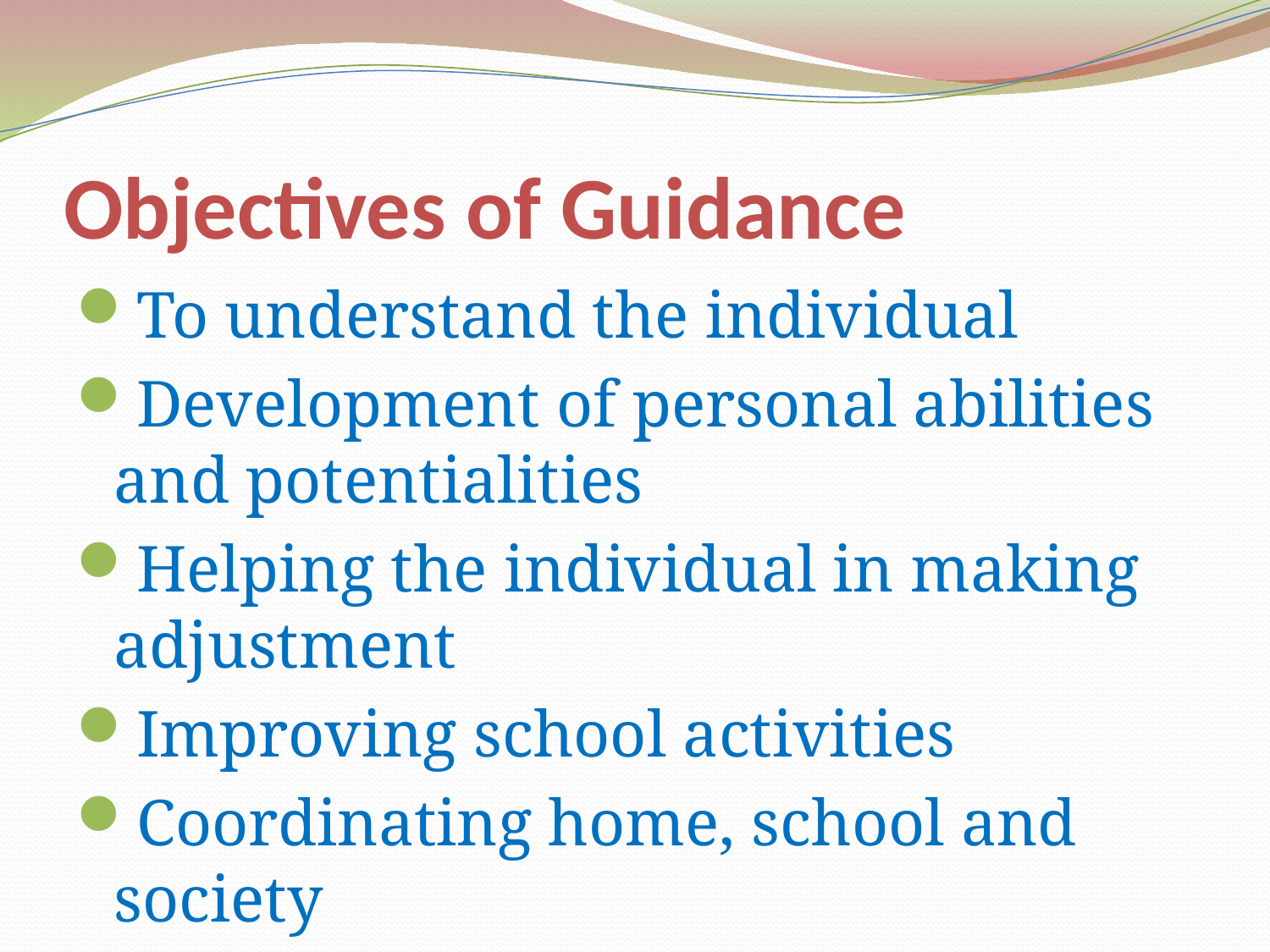

# Objectives of Guidance
To understand the individual
Development of personal abilities and potentialities
Helping the individual in making adjustment
Improving school activities
Coordinating home, school and society